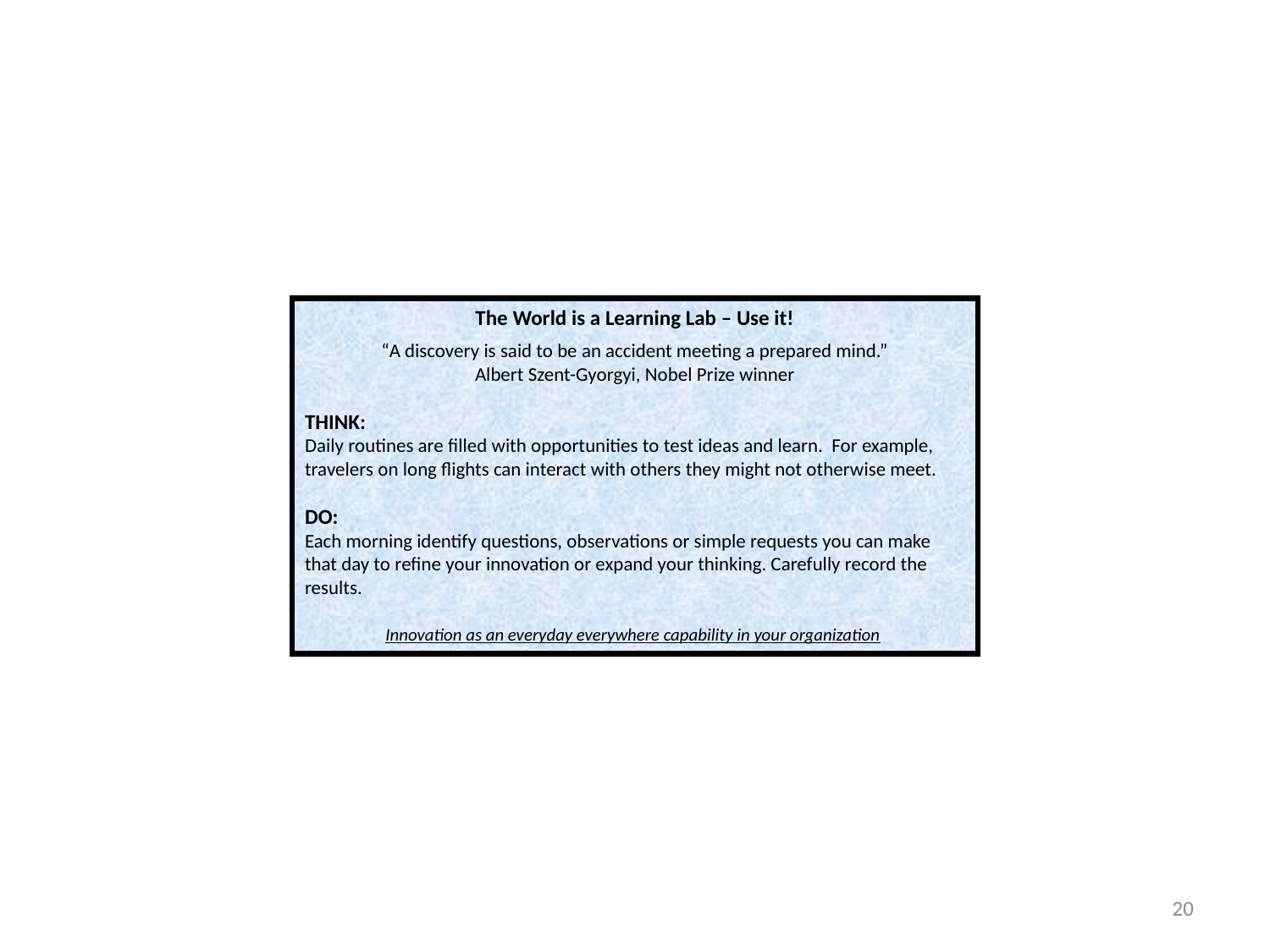

The World is a Learning Lab – Use it!

“A discovery is said to be an accident meeting a prepared mind.”
Albert Szent-Gyorgyi, Nobel Prize winner

THINK:
Daily routines are filled with opportunities to test ideas and learn.  For example, travelers on long flights can interact with others they might not otherwise meet.

DO:
Each morning identify questions, observations or simple requests you can make that day to refine your innovation or expand your thinking. Carefully record the results.

Innovation as an everyday everywhere capability in your organization

20